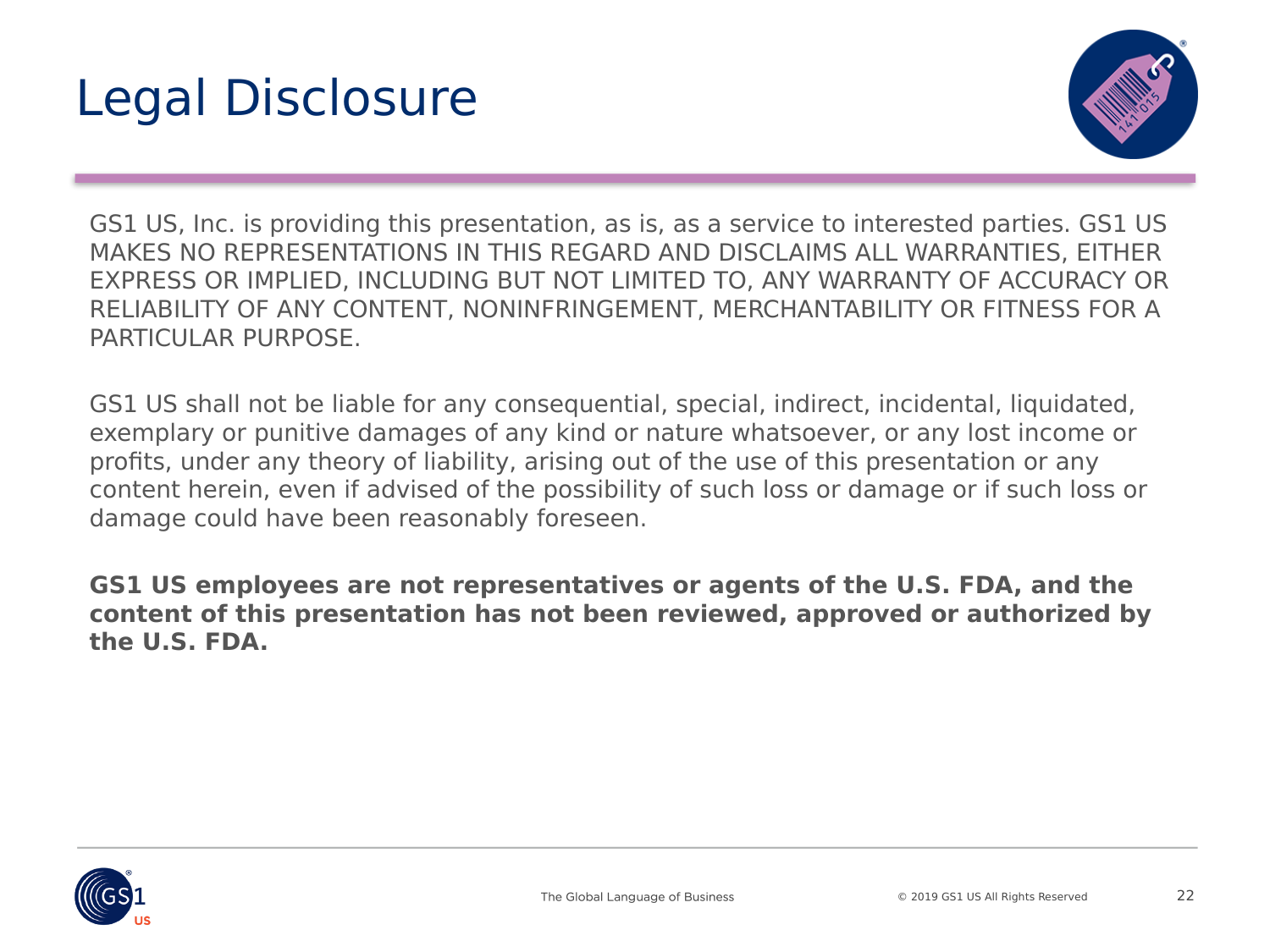

# Legal Disclosure
GS1 US, Inc. is providing this presentation, as is, as a service to interested parties. GS1 US MAKES NO REPRESENTATIONS IN THIS REGARD AND DISCLAIMS ALL WARRANTIES, EITHER EXPRESS OR IMPLIED, INCLUDING BUT NOT LIMITED TO, ANY WARRANTY OF ACCURACY OR RELIABILITY OF ANY CONTENT, NONINFRINGEMENT, MERCHANTABILITY OR FITNESS FOR A PARTICULAR PURPOSE.

GS1 US shall not be liable for any consequential, special, indirect, incidental, liquidated, exemplary or punitive damages of any kind or nature whatsoever, or any lost income or profits, under any theory of liability, arising out of the use of this presentation or any content herein, even if advised of the possibility of such loss or damage or if such loss or damage could have been reasonably foreseen.

GS1 US employees are not representatives or agents of the U.S. FDA, and the content of this presentation has not been reviewed, approved or authorized by the U.S. FDA.

22